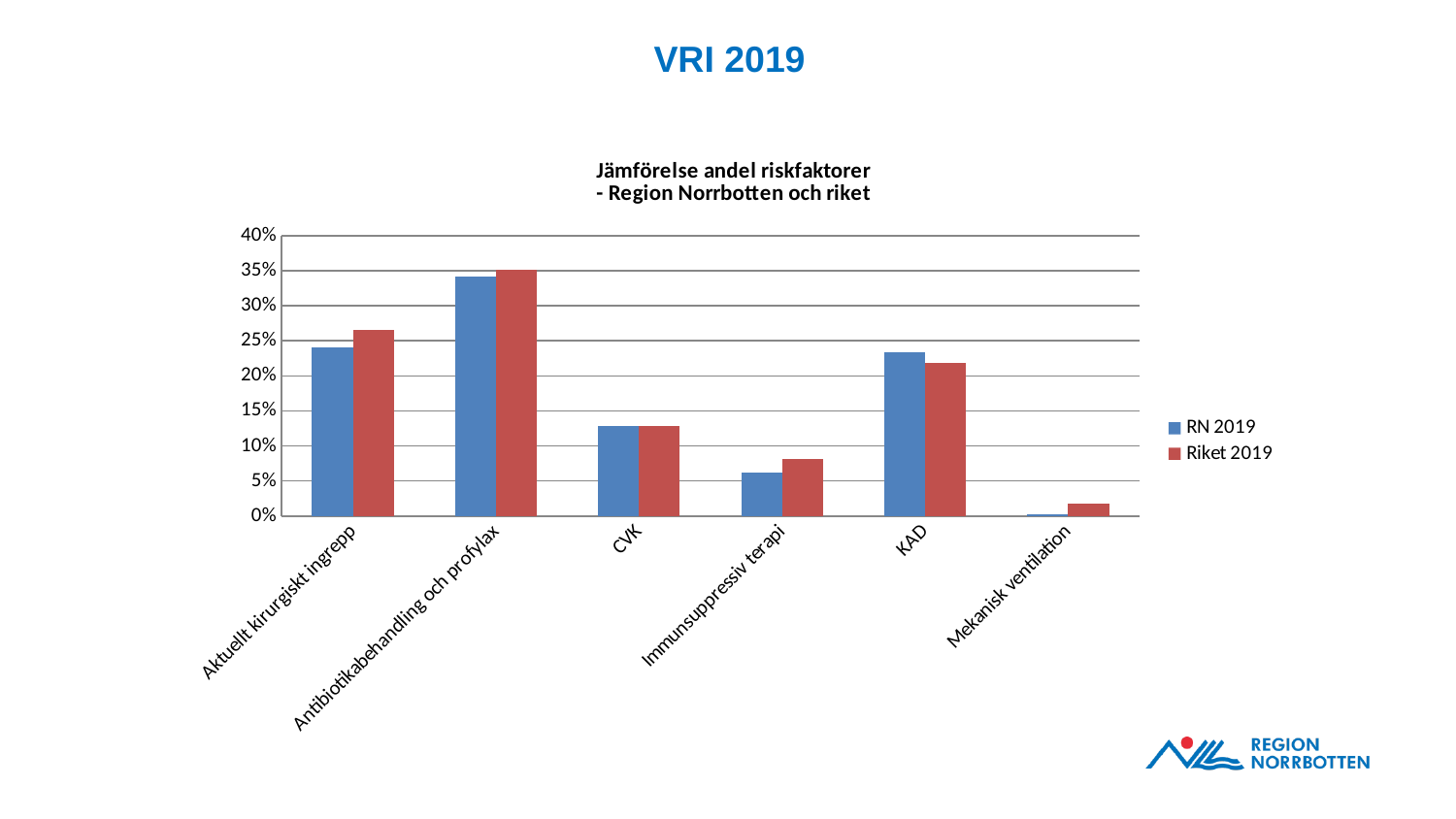

# VRI 2019

### Chart: Jämförelse andel riskfaktorer - Region Norrbotten och riket

| Category | RN 2019 | Riket 2019 |
|---|---|---|
| Aktuellt kirurgiskt ingrepp | 0.24 | 0.265 |
| Antibiotikabehandling och profylax | 0.342 | 0.352 |
| CVK | 0.128 | 0.129 |
| Immunsuppressiv terapi | 0.062 | 0.081 |
| KAD | 0.233 | 0.218 |
| Mekanisk ventilation | 0.002 | 0.018 |